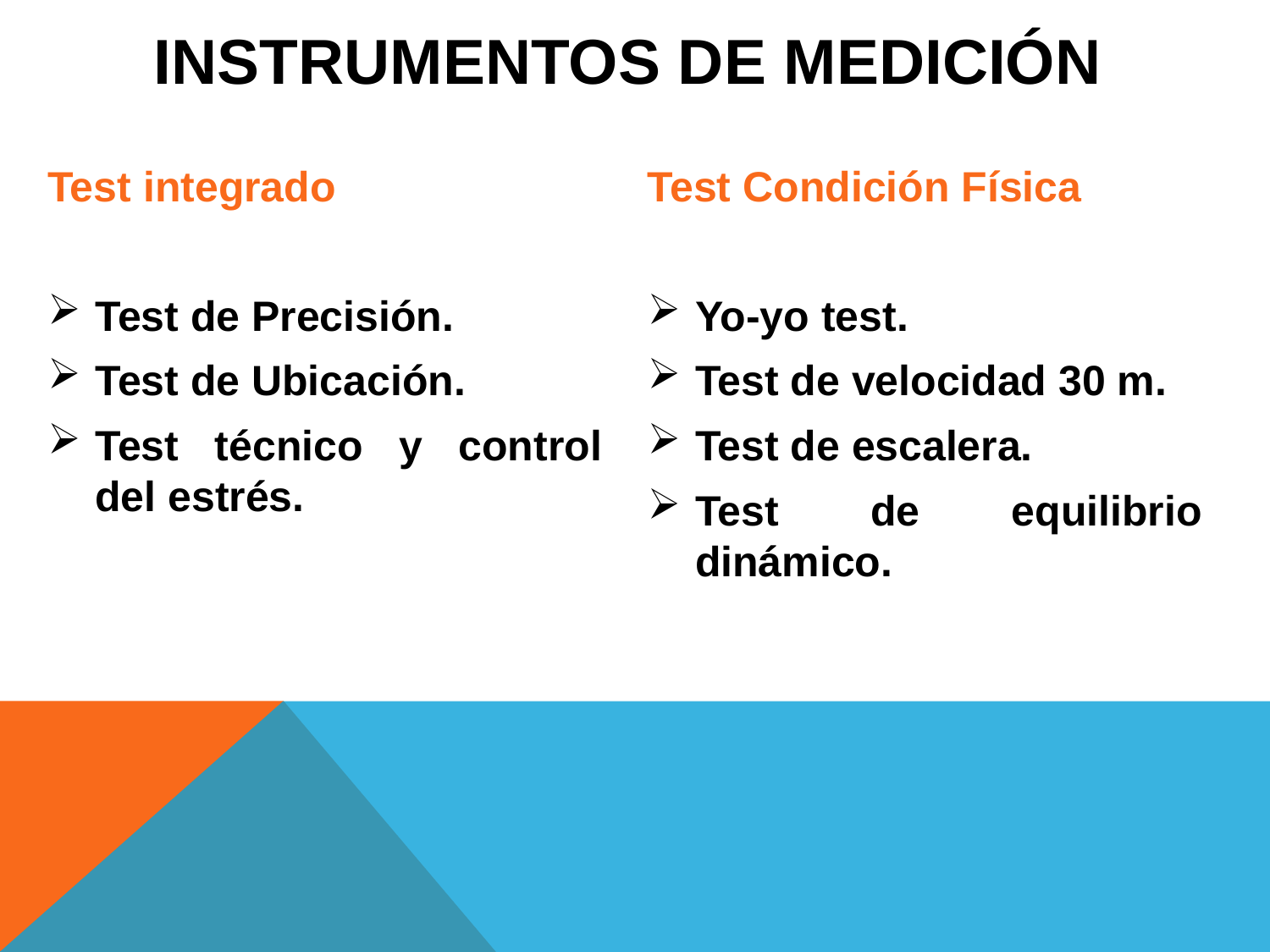

# Instrumentos de Medición
Test integrado

Test de Precisión.
Test de Ubicación.
Test técnico y control del estrés.

Test Condición Física

Yo-yo test.
Test de velocidad 30 m.
Test de escalera.
Test de equilibrio dinámico.